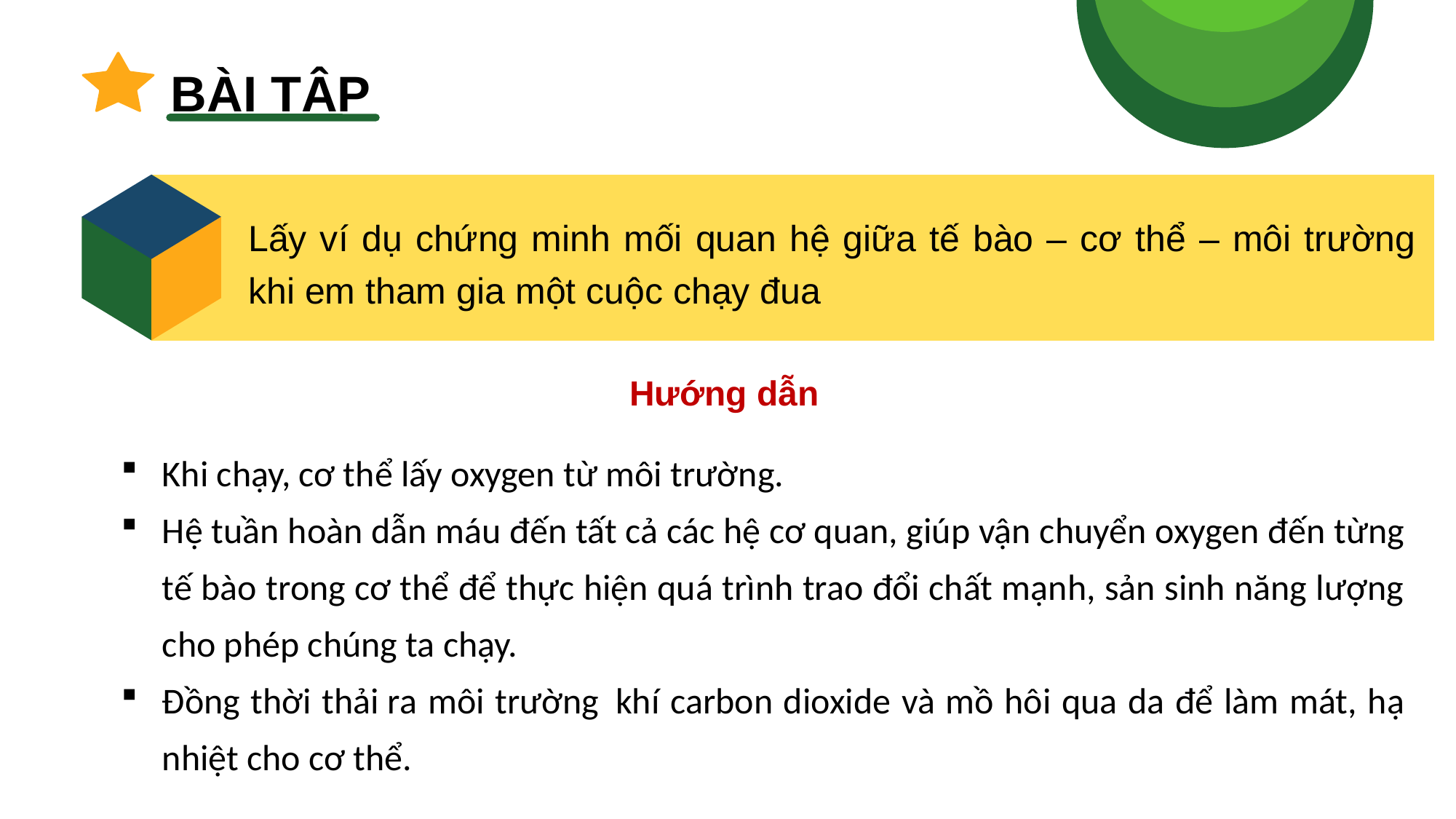

BÀI TẬP

Lấy ví dụ chứng minh mối quan hệ giữa tế bào – cơ thể – môi trường khi em tham gia một cuộc chạy đua
Hướng dẫn
Khi chạy, cơ thể lấy oxygen từ môi trường.
Hệ tuần hoàn dẫn máu đến tất cả các hệ cơ quan, giúp vận chuyển oxygen đến từng tế bào trong cơ thể để thực hiện quá trình trao đổi chất mạnh, sản sinh năng lượng cho phép chúng ta chạy.
Đồng thời thải ra môi trường  khí carbon dioxide và mồ hôi qua da để làm mát, hạ nhiệt cho cơ thể.